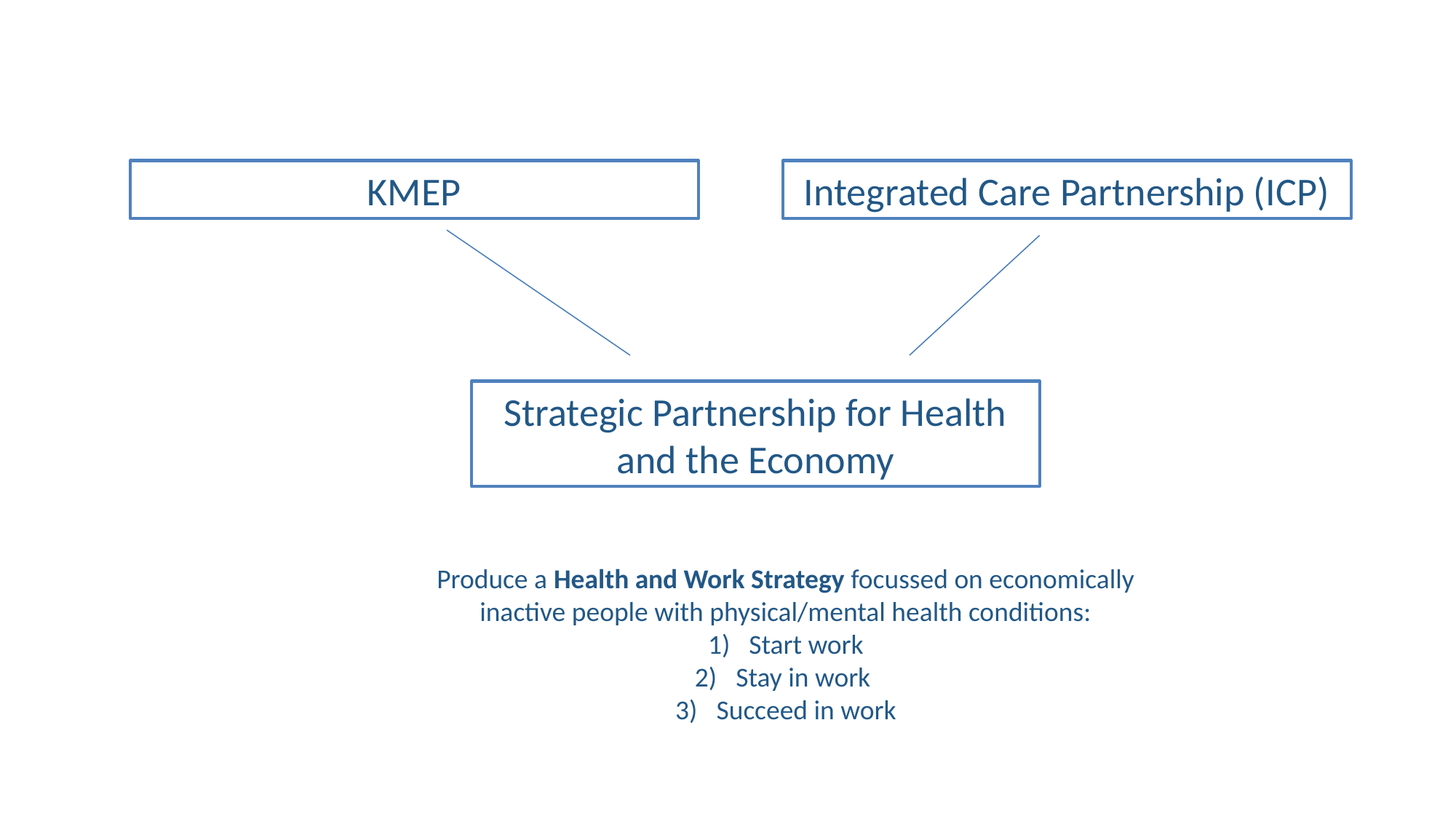

KMEP
Integrated Care Partnership (ICP)
Strategic Partnership for Health and the Economy
Produce a Health and Work Strategy focussed on economically inactive people with physical/mental health conditions:
Start work
Stay in work
Succeed in work